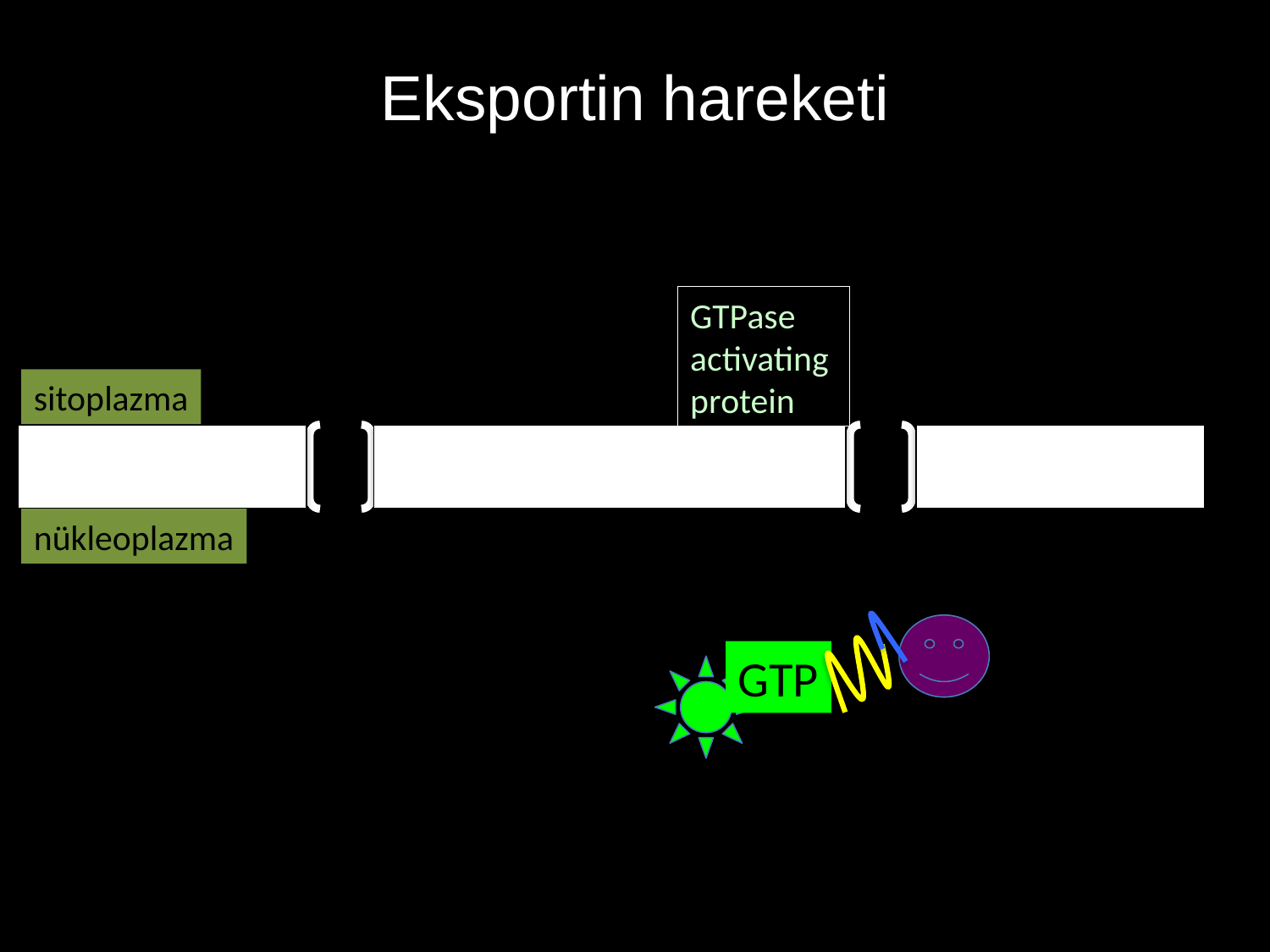

# Eksportin hareketi
GTPase activating protein
sitoplazma

nükleoplazma

GTP